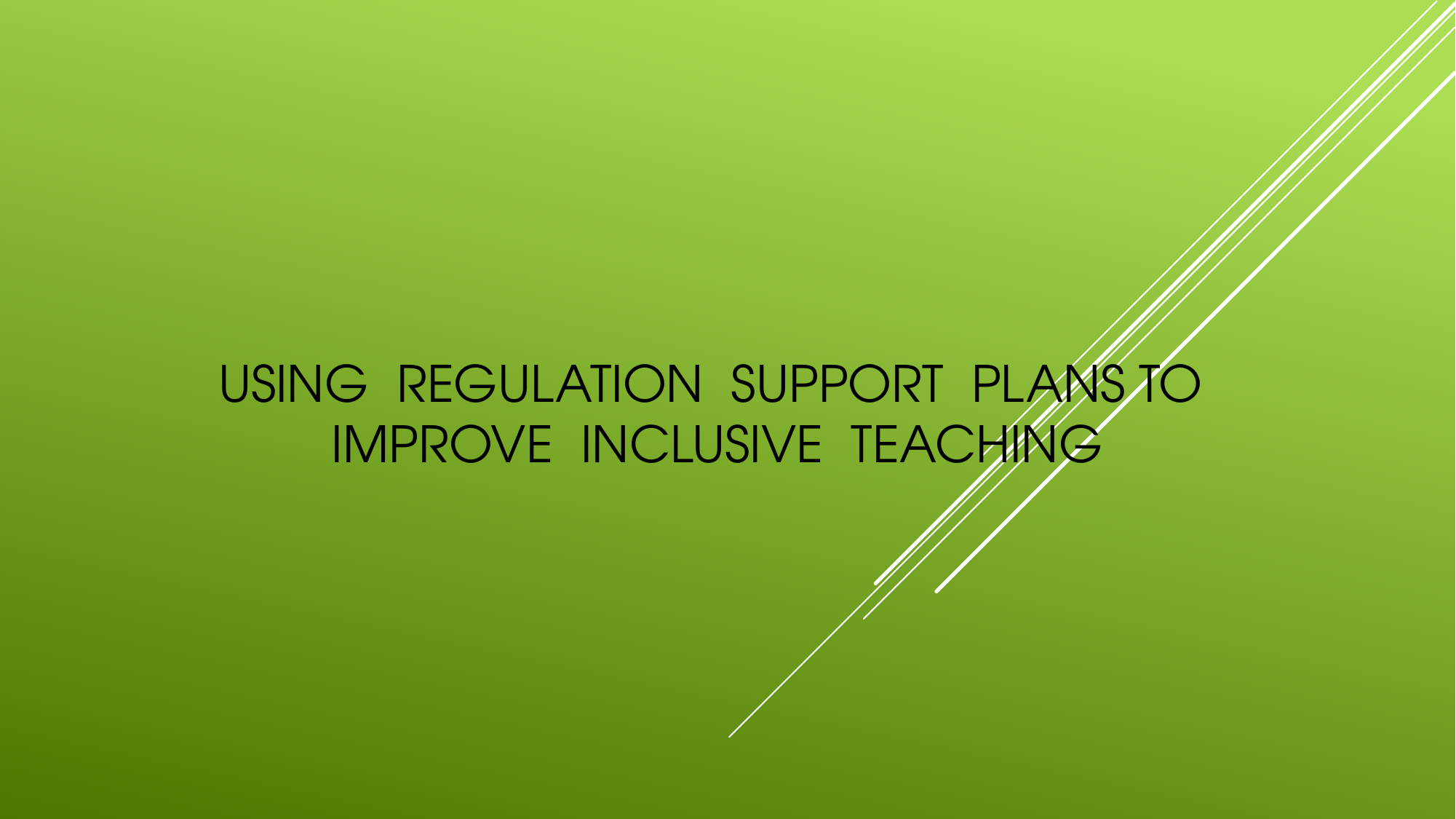

# Using  Regulation  support  plans to  improve  inclusive  teaching